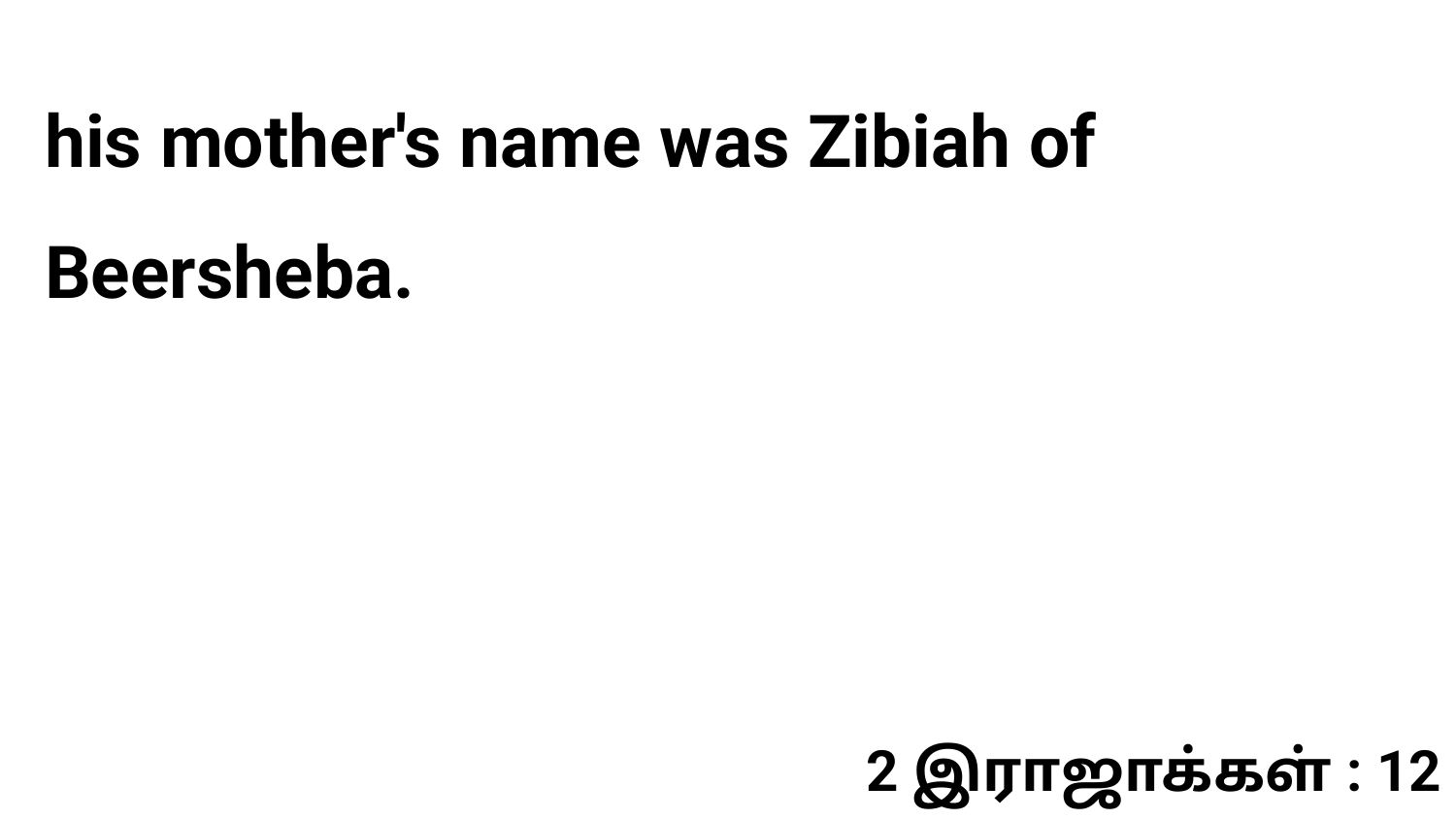

his mother's name was Zibiah of Beersheba.
2 இராஜாக்கள் : 12